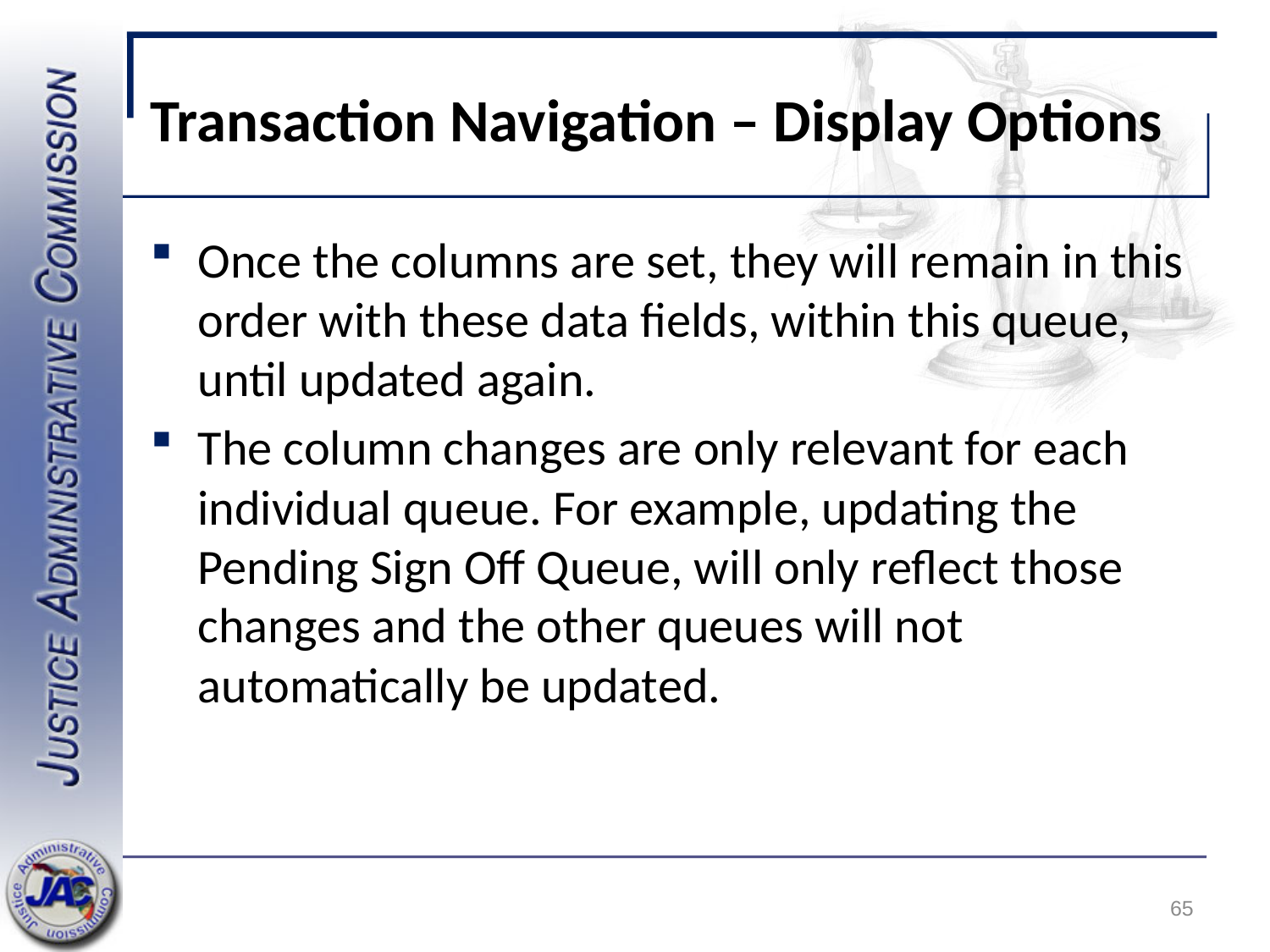

# Transaction Navigation – Display Options
Once the columns are set, they will remain in this order with these data fields, within this queue, until updated again.
The column changes are only relevant for each individual queue. For example, updating the Pending Sign Off Queue, will only reflect those changes and the other queues will not automatically be updated.
65